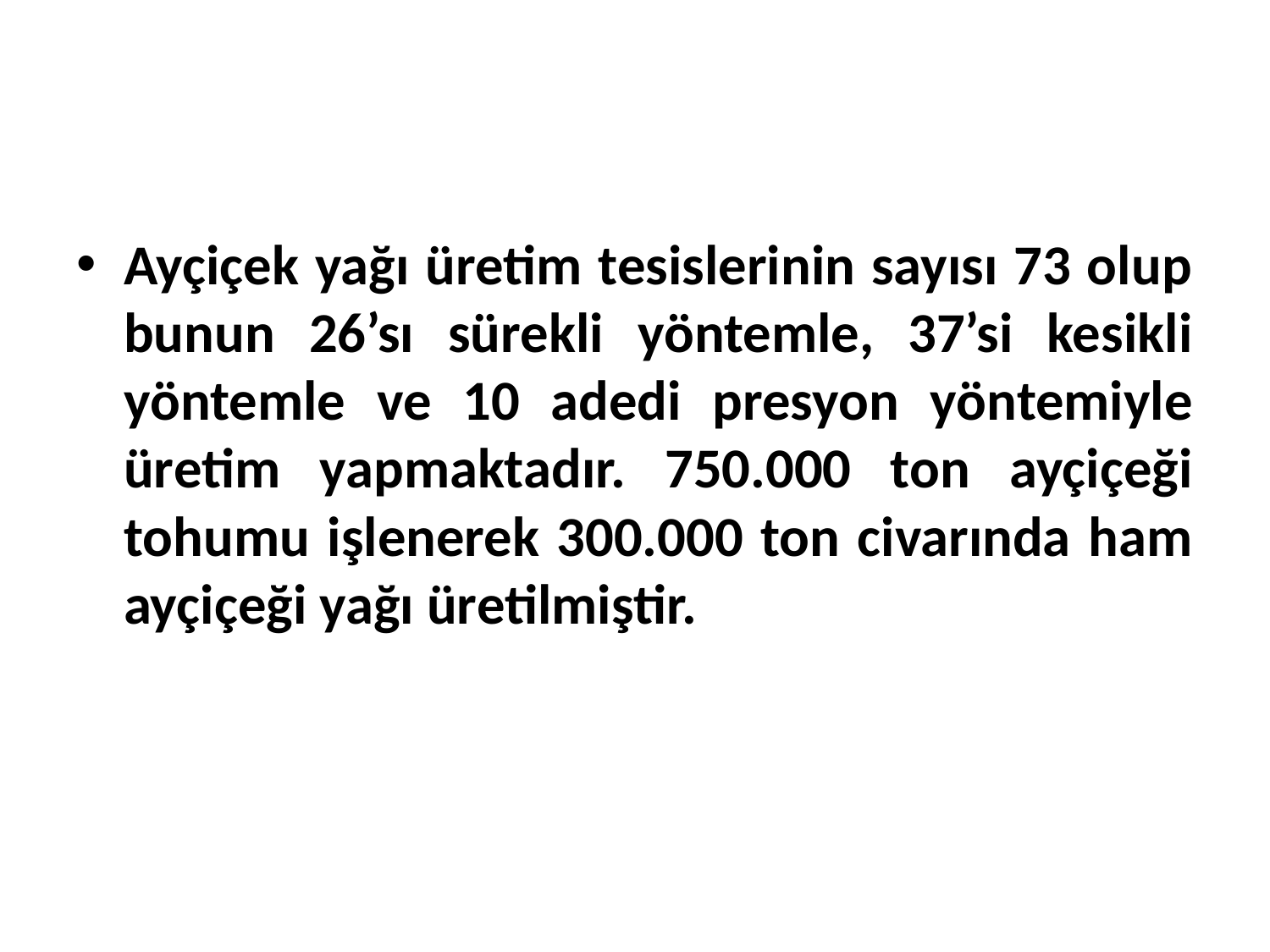

Ayçiçek yağı üretim tesislerinin sayısı 73 olup bunun 26’sı sürekli yöntemle, 37’si kesikli yöntemle ve 10 adedi presyon yöntemiyle üretim yapmaktadır. 750.000 ton ayçiçeği tohumu işlenerek 300.000 ton civarında ham ayçiçeği yağı üretilmiştir.